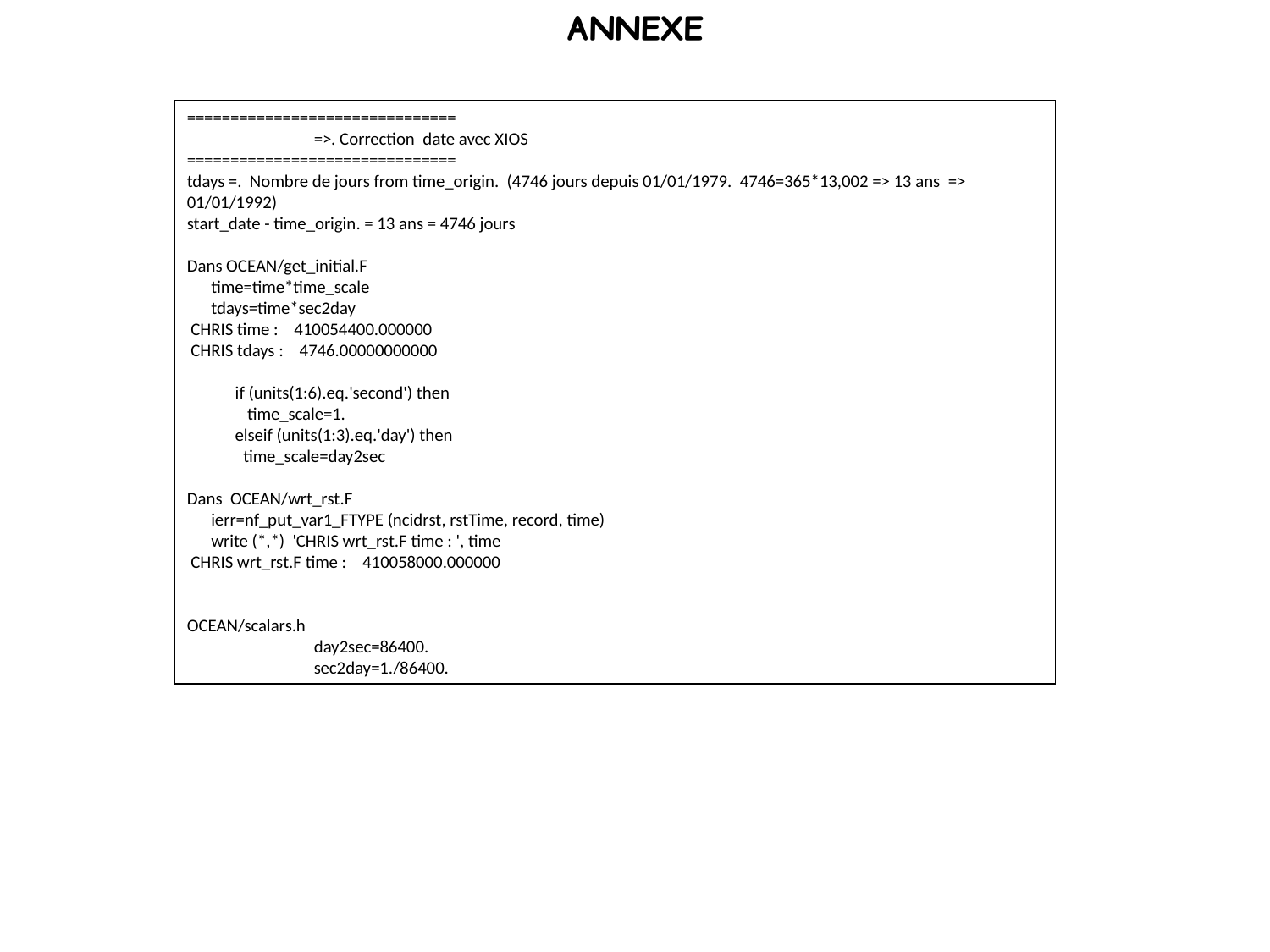

# ANNEXE
===============================
	=>. Correction  date avec XIOS
===============================
tdays =.  Nombre de jours from time_origin.  (4746 jours depuis 01/01/1979.  4746=365*13,002 => 13 ans  =>  01/01/1992)
start_date - time_origin. = 13 ans = 4746 jours

Dans OCEAN/get_initial.F
      time=time*time_scale
      tdays=time*sec2day
 CHRIS time :    410054400.000000
 CHRIS tdays :    4746.00000000000

            if (units(1:6).eq.'second') then
               time_scale=1.
            elseif (units(1:3).eq.'day') then
              time_scale=day2sec

Dans  OCEAN/wrt_rst.F
      ierr=nf_put_var1_FTYPE (ncidrst, rstTime, record, time)
      write (*,*)  'CHRIS wrt_rst.F time : ', time
 CHRIS wrt_rst.F time :    410058000.000000

OCEAN/scalars.h
     	day2sec=86400.
	sec2day=1./86400.